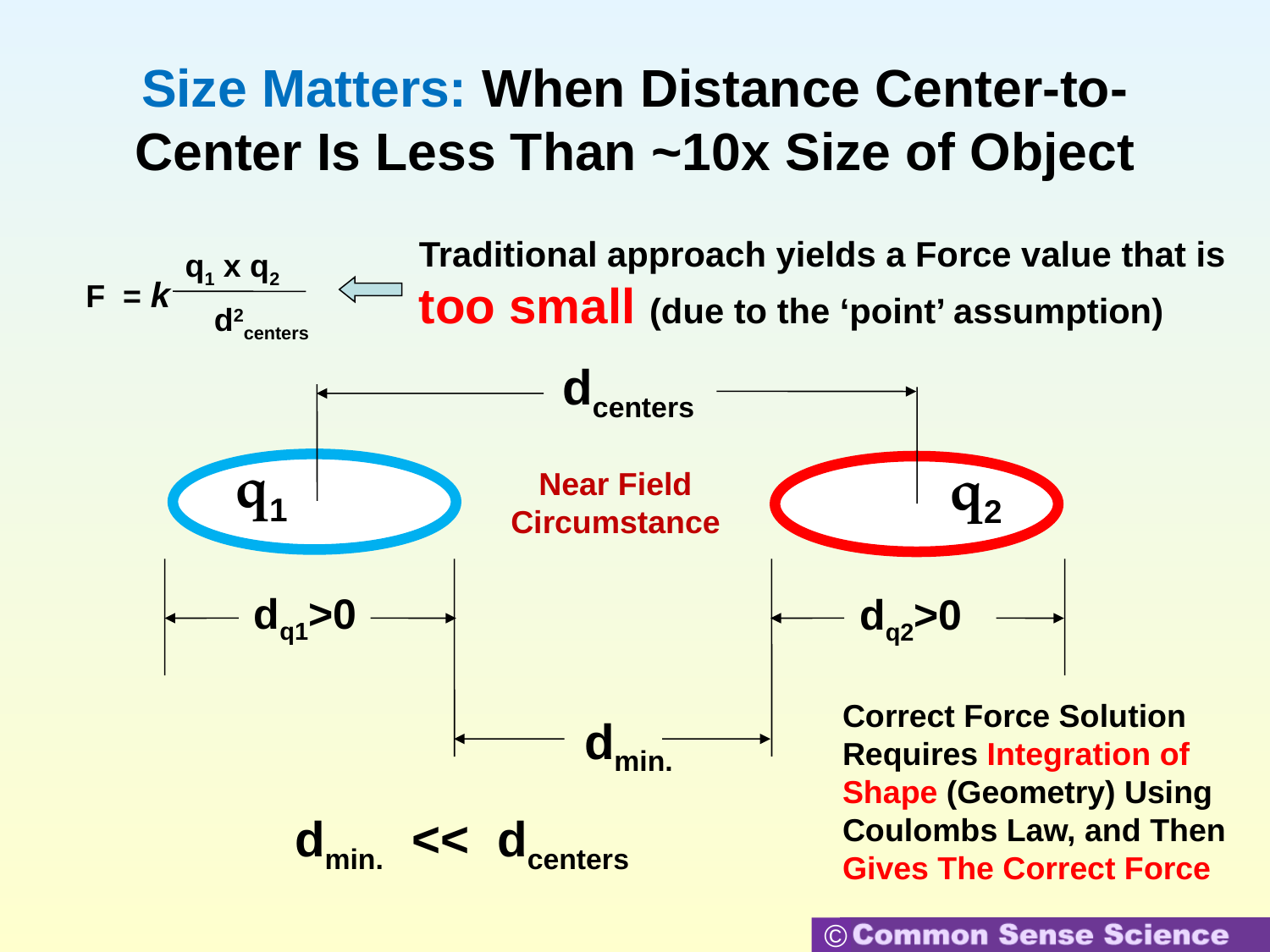

# Size Matters: When Distance Center-to-Center Is Less Than ~10x Size of Object
Traditional approach yields a Force value that is too small (due to the ‘point’ assumption)

q1 x q2
F  = k

d2centers
dcenters

q1
q2

Near Field Circumstance

dq1>0

dq2>0

Correct Force Solution Requires Integration of Shape (Geometry) Using Coulombs Law, and Then Gives The Correct Force
dmin.

dmin.
<<  dcenters